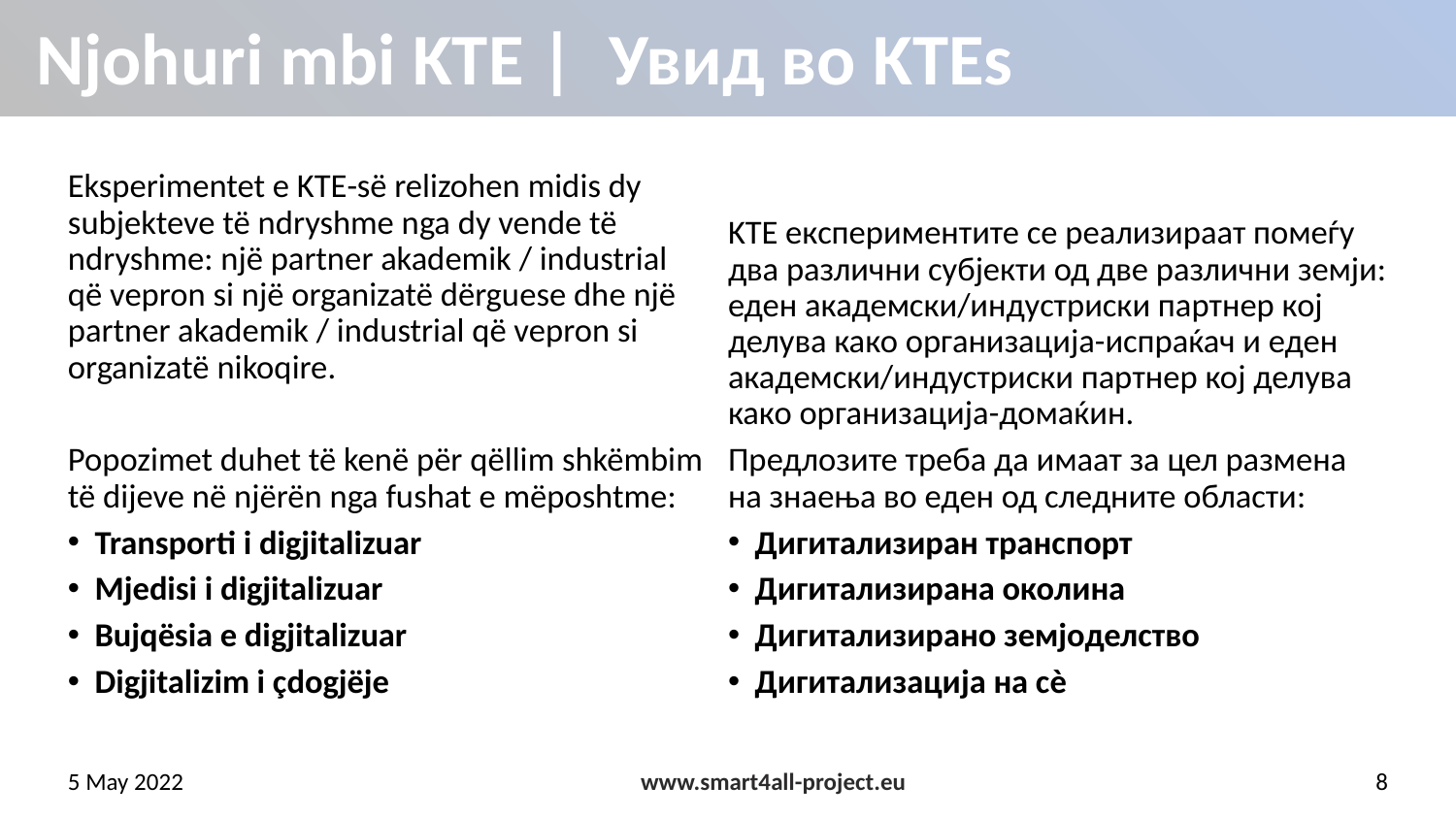

# Njohuri mbi KTE |  Увид во KTEs
Eksperimentet e KTE-së relizohen midis dy subjekteve të ndryshme nga dy vende të ndryshme: një partner akademik / industrial
që vepron si një organizatë dërguese dhe një partner akademik / industrial që vepron si organizatë nikoqire.

Popozimet duhet të kenë për qëllim shkëmbim të dijeve në njërën nga fushat e mëposhtme:
Transporti i digjitalizuar
Mjedisi i digjitalizuar
Bujqësia e digjitalizuar
Digjitalizim i çdogjëje

KTE експериментите се реализираат помеѓу два различни субјекти од две различни земји: еден академски/индустриски партнер кој делува како организација-испраќач и еден академски/индустриски партнер кој делува како организација-домаќин.
Предлозите треба да имаат за цел размена на знаења во еден од следните области:
Дигитализиран транспорт
Дигитализирана околина
Дигитализирано земјоделство
Дигитализација на сè

5 May 2022
www.smart4all-project.eu
8